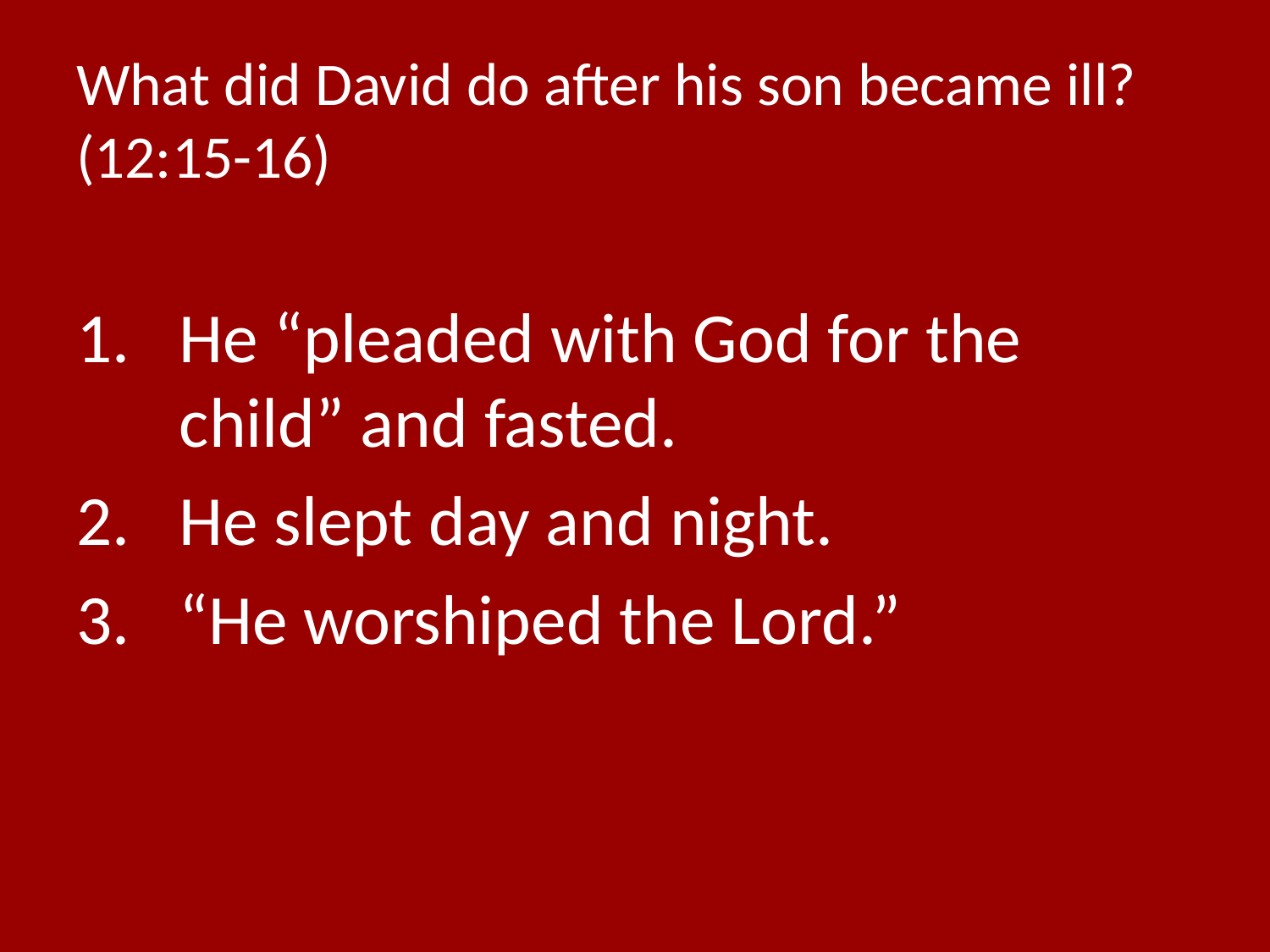

# What did David do after his son became ill?  (12:15-16)
He “pleaded with God for the child” and fasted.
He slept day and night.
“He worshiped the Lord.”